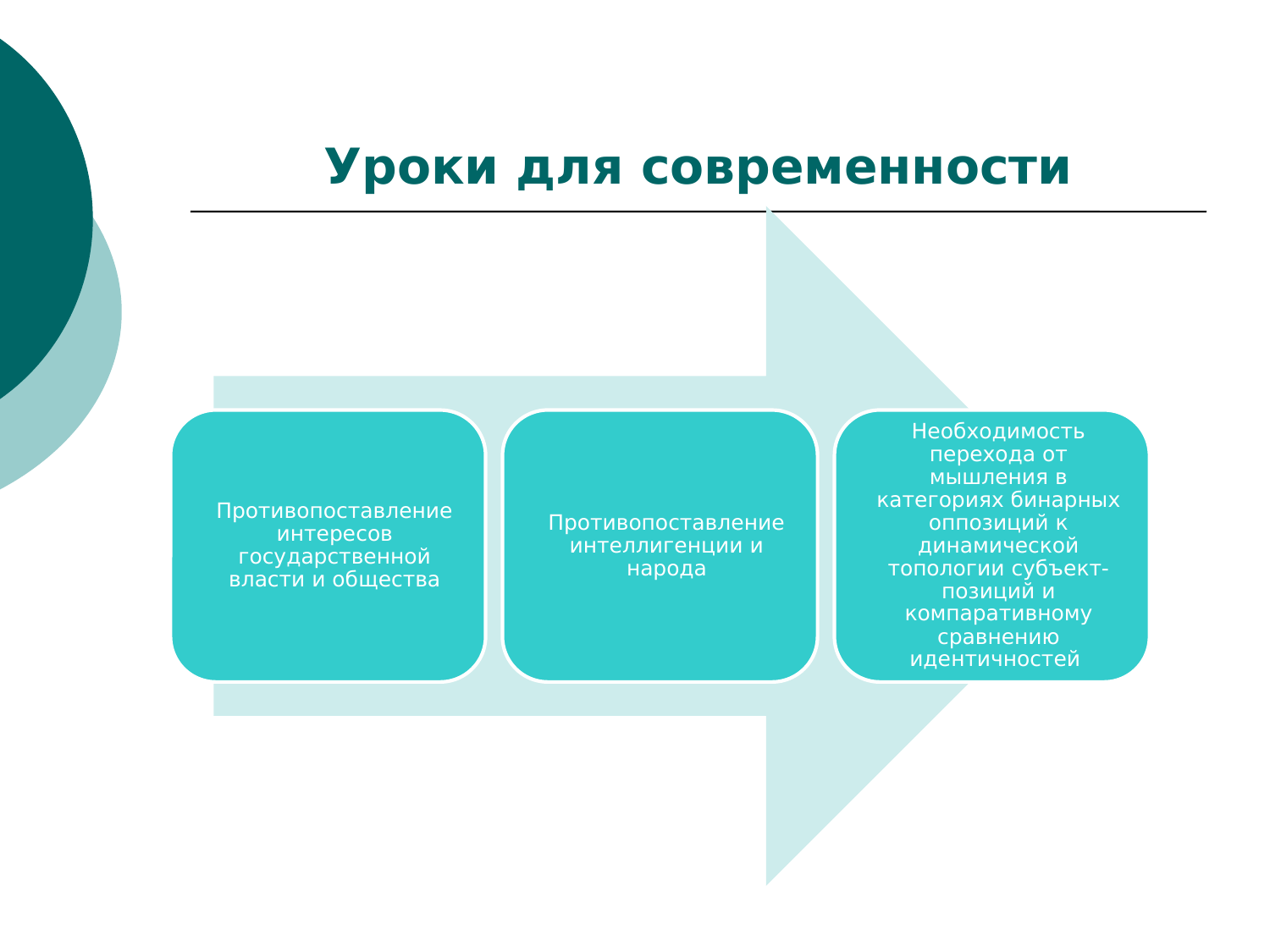

# Уроки для современности
Противопоставление интересов государственной власти и общества
Противопоставление интеллигенции и народа
Необходимость перехода от мышления в категориях бинарных оппозиций к динамической топологии субъект-позиций и компаративному сравнению идентичностей